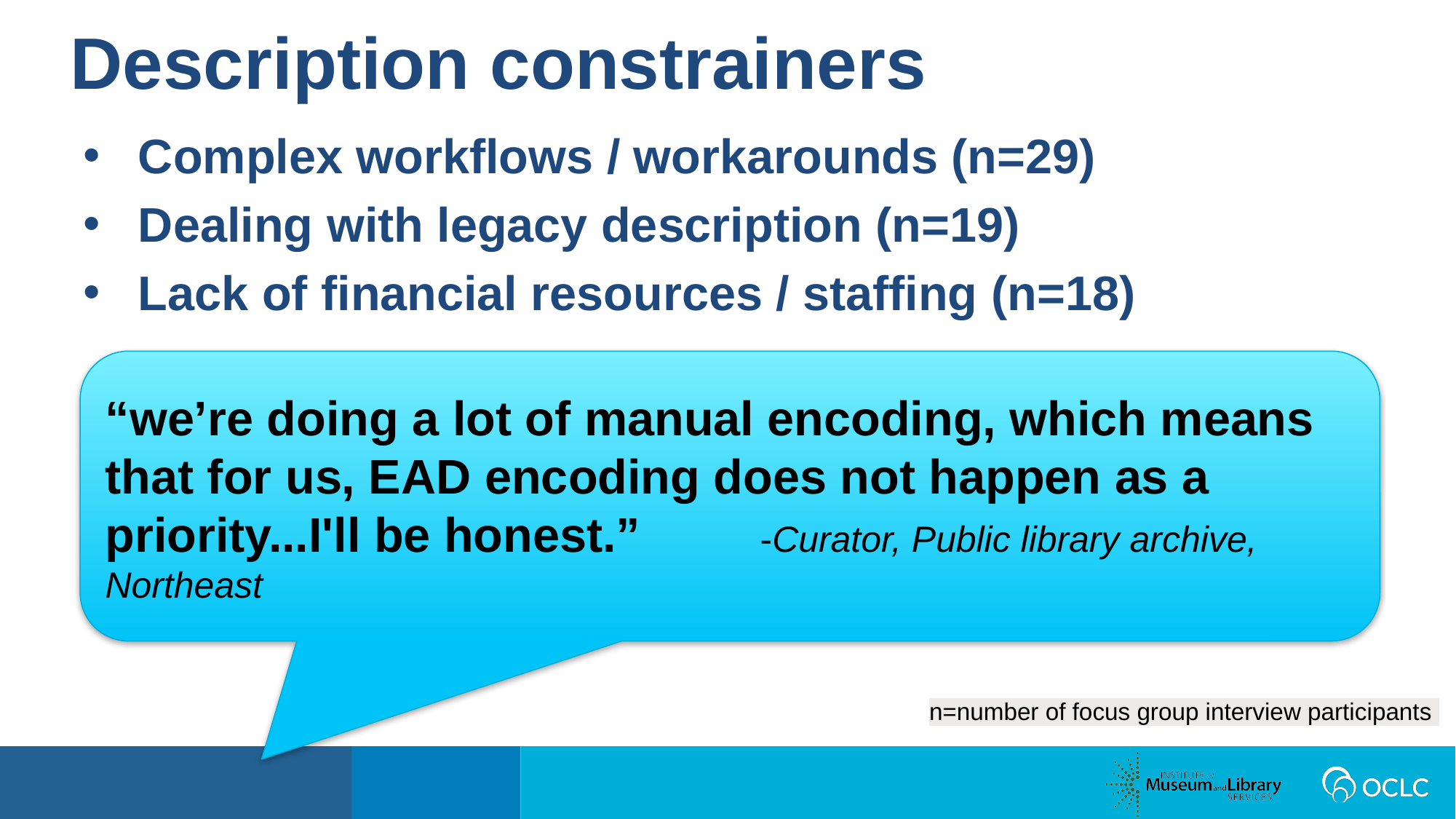

Description constrainers
Complex workflows / workarounds (n=29)
Dealing with legacy description (n=19)
Lack of financial resources / staffing (n=18)
“we’re doing a lot of manual encoding, which means that for us, EAD encoding does not happen as a priority...I'll be honest.” 	-Curator, Public library archive, Northeast
n=number of focus group interview participants ​